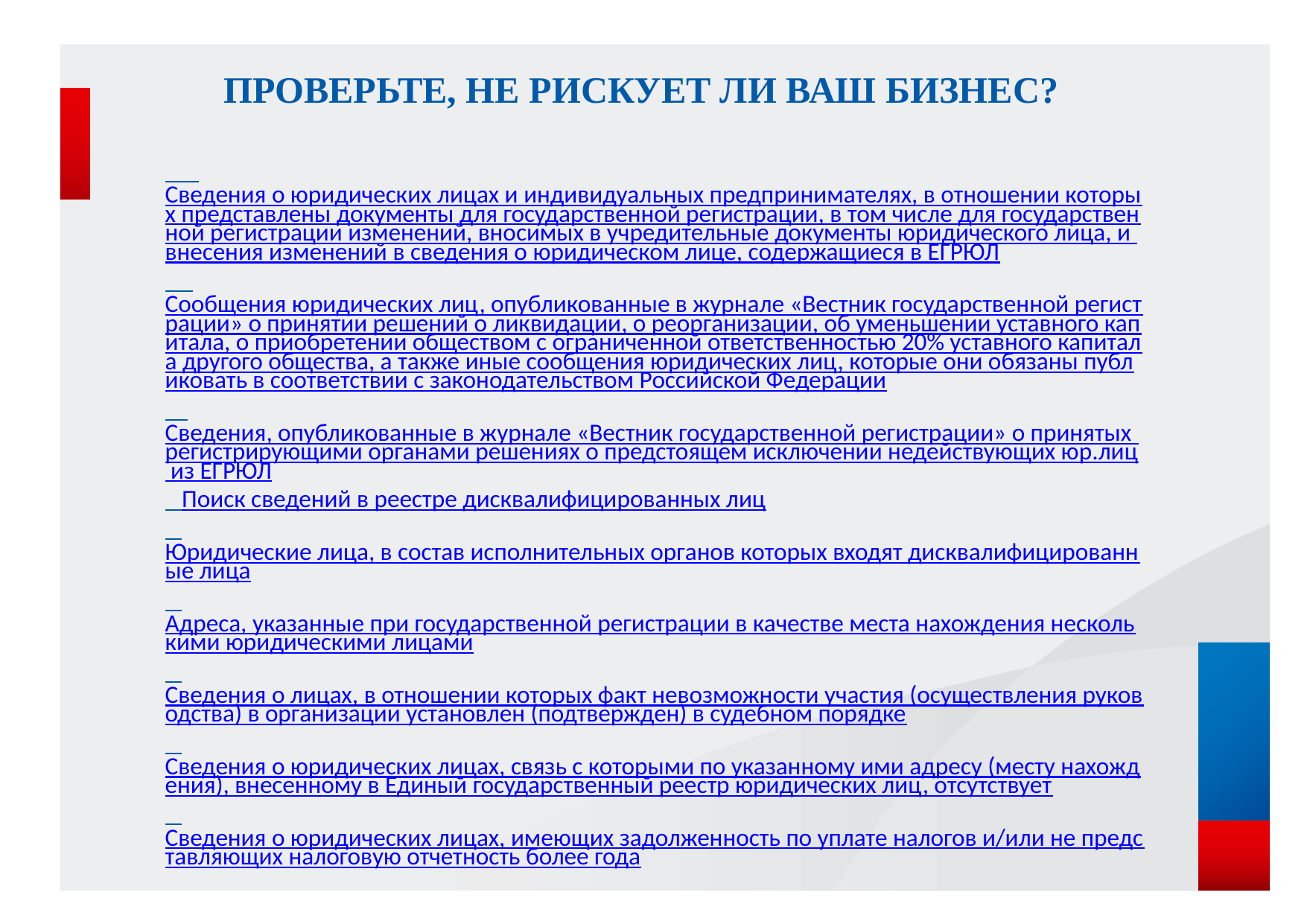

ПРОВЕРЬТЕ, НЕ РИСКУЕТ ЛИ ВАШ БИЗНЕС?
      Сведения о юридических лицах и индивидуальных предпринимателях, в отношении которых представлены документы для государственной регистрации, в том числе для государственной регистрации изменений, вносимых в учредительные документы юридического лица, и внесения изменений в сведения о юридическом лице, содержащиеся в ЕГРЮЛ
     Сообщения юридических лиц, опубликованные в журнале «Вестник государственной регистрации» о принятии решений о ликвидации, о реорганизации, об уменьшении уставного капитала, о приобретении обществом с ограниченной ответственностью 20% уставного капитала другого общества, а также иные сообщения юридических лиц, которые они обязаны публиковать в соответствии с законодательством Российской Федерации
    Сведения, опубликованные в журнале «Вестник государственной регистрации» о принятых регистрирующими органами решениях о предстоящем исключении недействующих юр.лиц из ЕГРЮЛ
   Поиск сведений в реестре дисквалифицированных лиц
   Юридические лица, в состав исполнительных органов которых входят дисквалифицированные лица
   Адреса, указанные при государственной регистрации в качестве места нахождения несколькими юридическими лицами
   Сведения о лицах, в отношении которых факт невозможности участия (осуществления руководства) в организации установлен (подтвержден) в судебном порядке
   Сведения о юридических лицах, связь с которыми по указанному ими адресу (месту нахождения), внесенному в Единый государственный реестр юридических лиц, отсутствует
   Сведения о юридических лицах, имеющих задолженность по уплате налогов и/или не представляющих налоговую отчетность более года